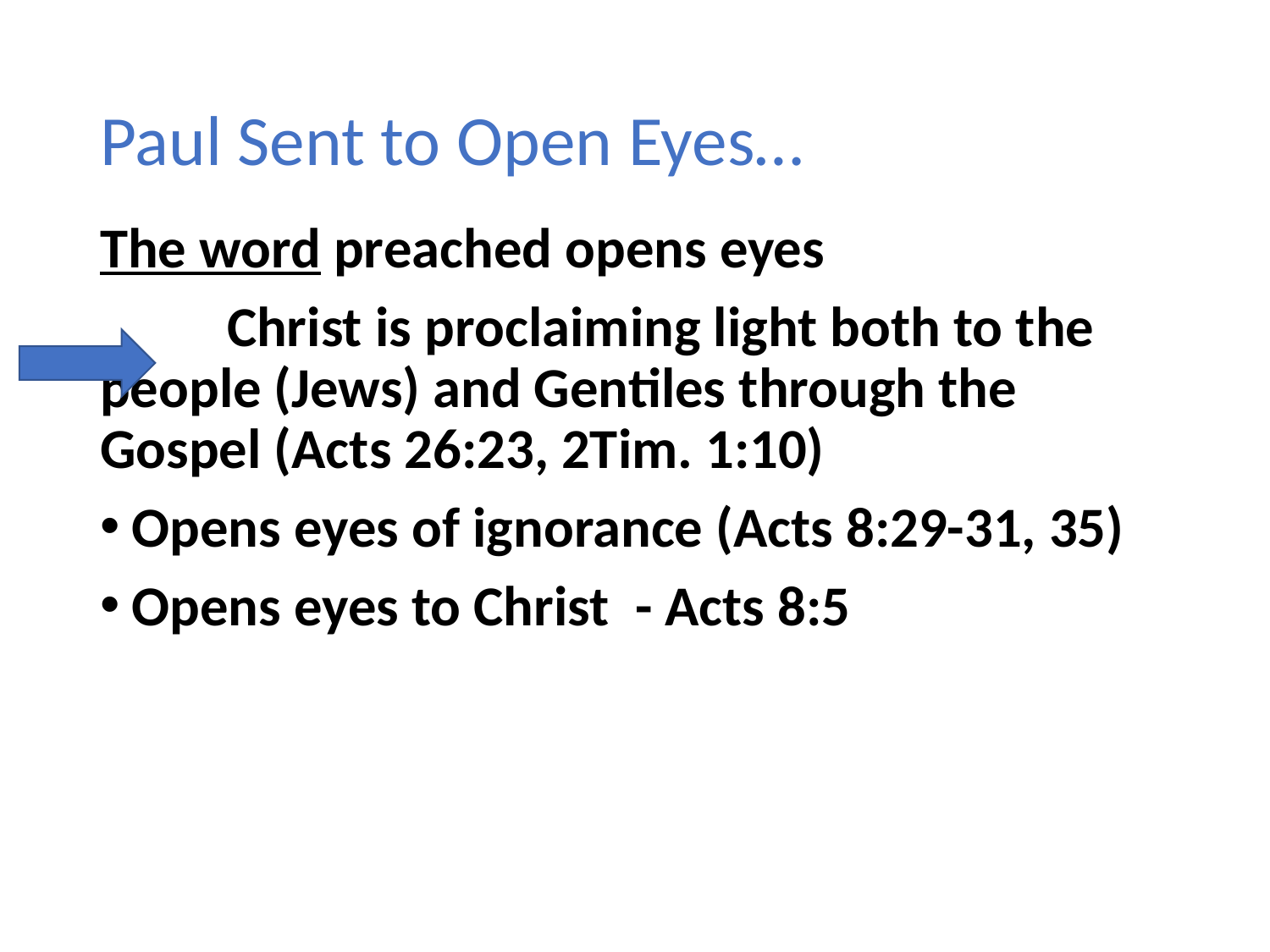

# Paul Sent to Open Eyes…
The word preached opens eyes
	Christ is proclaiming light both to the 	people (Jews) and Gentiles through the 	Gospel (Acts 26:23, 2Tim. 1:10)
Opens eyes of ignorance (Acts 8:29-31, 35)
Opens eyes to Christ  - Acts 8:5